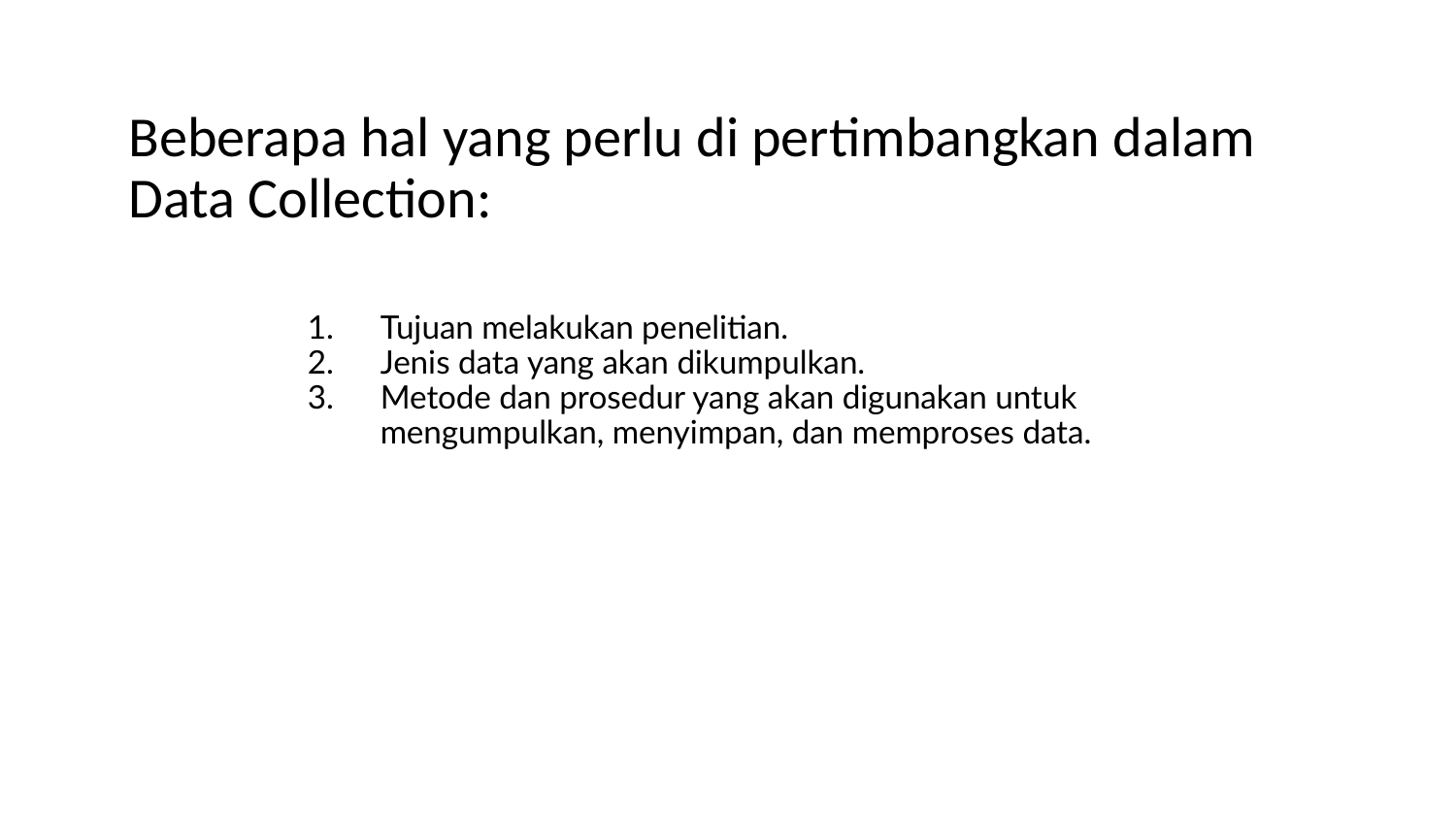

# Beberapa hal yang perlu di pertimbangkan dalam Data Collection:
Tujuan melakukan penelitian.
Jenis data yang akan dikumpulkan.
Metode dan prosedur yang akan digunakan untuk mengumpulkan, menyimpan, dan memproses data.